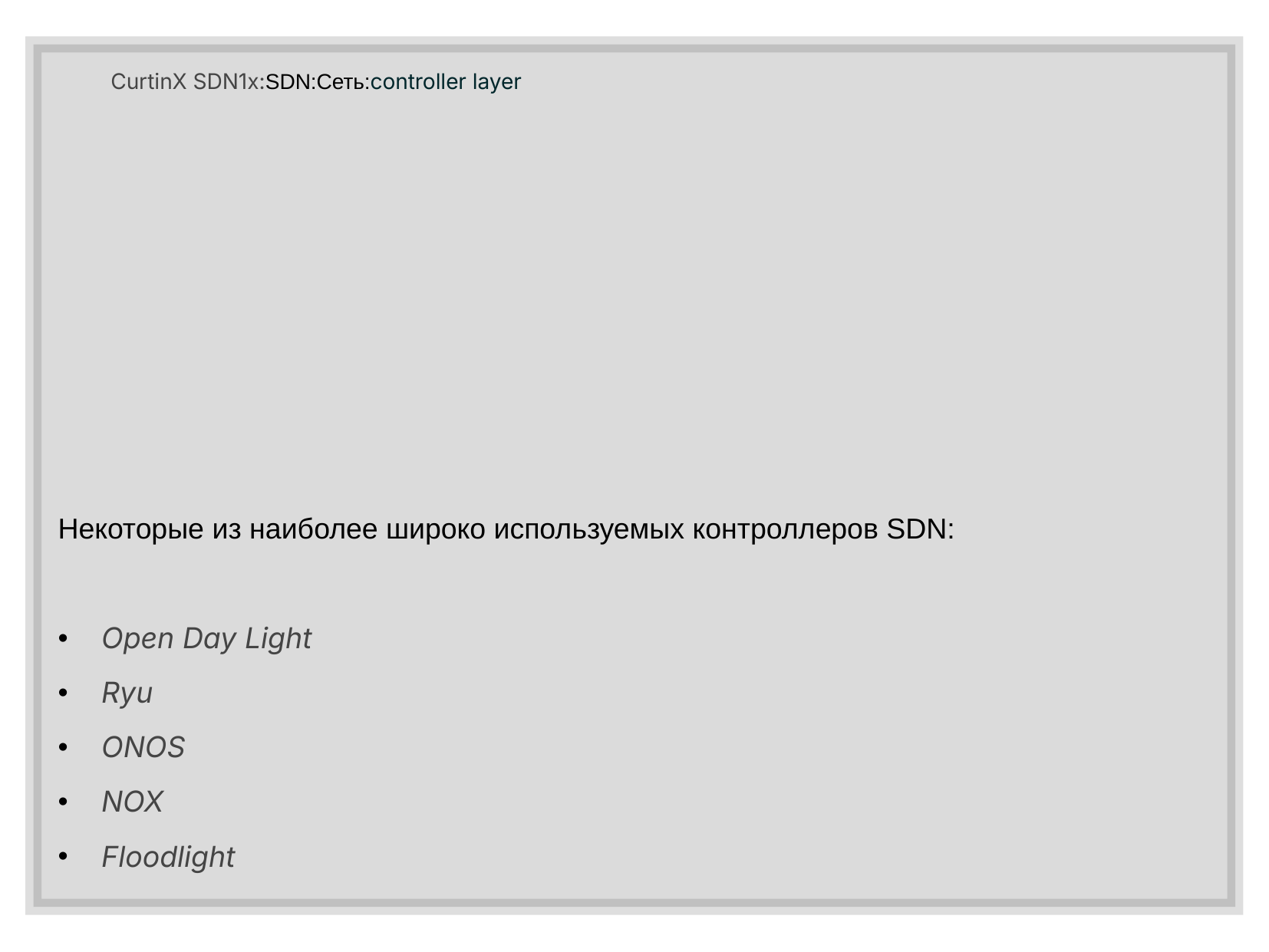

# CurtinX SDN1x:SDN:Сеть:controller layer

Некоторые из наиболее широко используемых контроллеров SDN:

Open Day Light
Ryu
ONOS
NOX
Floodlight